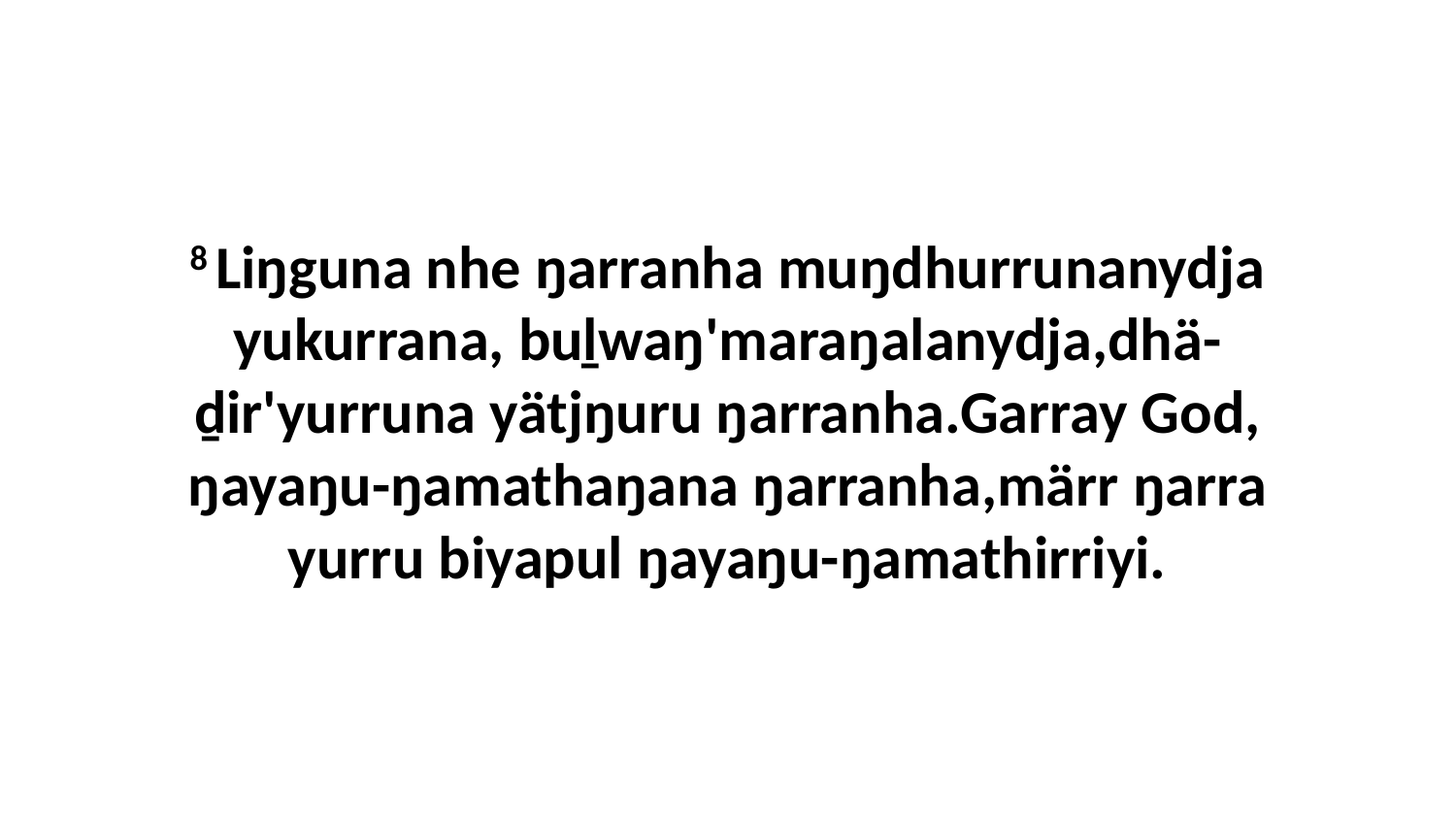

8 Liŋguna nhe ŋarranha muŋdhurrunanydja yukurrana, buḻwaŋ'maraŋalanydja,dhä-ḏir'yurruna yätjŋuru ŋarranha.Garray God, ŋayaŋu-ŋamathaŋana ŋarranha,märr ŋarra yurru biyapul ŋayaŋu-ŋamathirriyi.